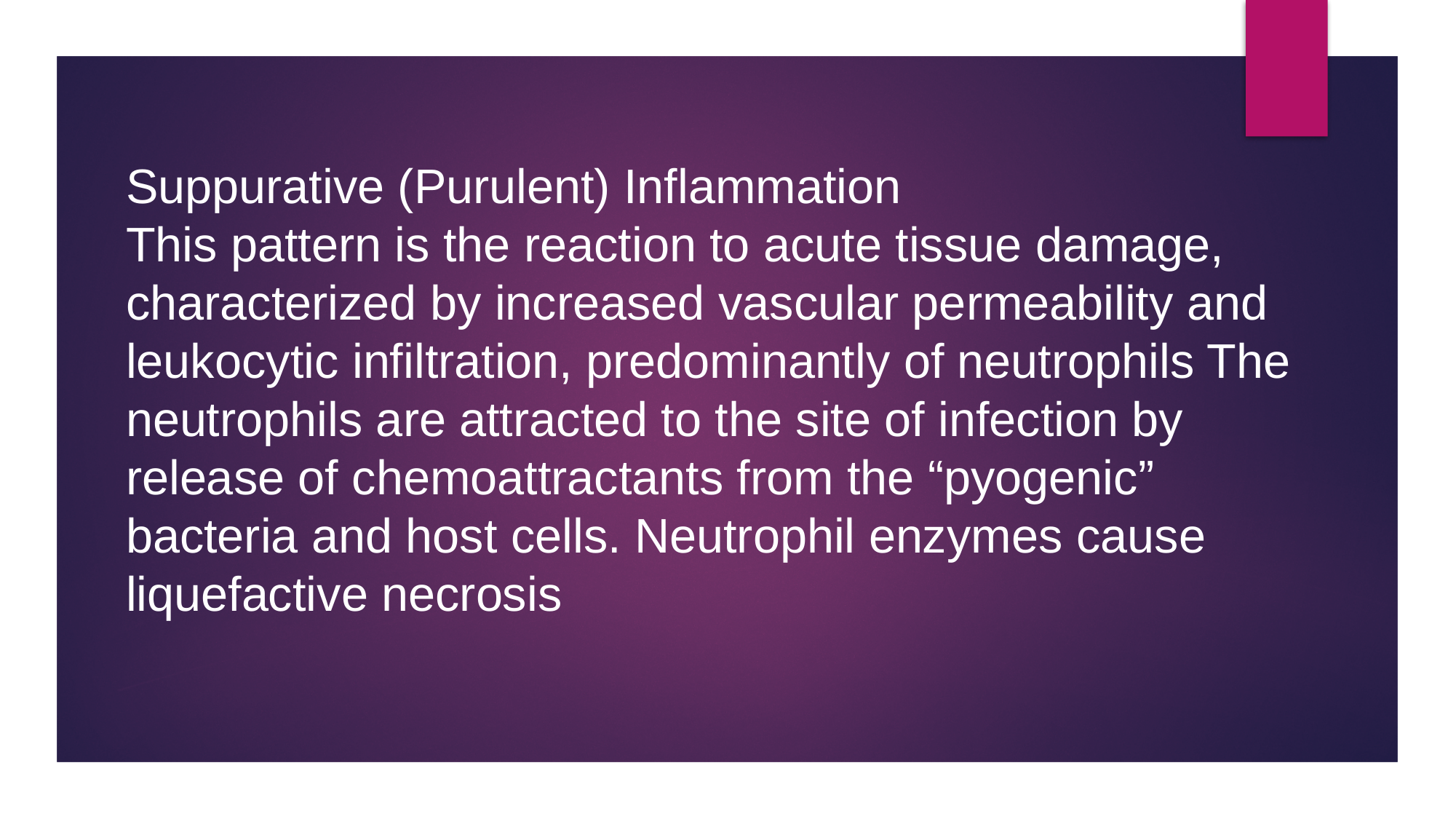

Suppurative (Purulent) Inflammation
This pattern is the reaction to acute tissue damage, characterized by increased vascular permeability and leukocytic infiltration, predominantly of neutrophils The neutrophils are attracted to the site of infection by release of chemoattractants from the “pyogenic” bacteria and host cells. Neutrophil enzymes cause liquefactive necrosis